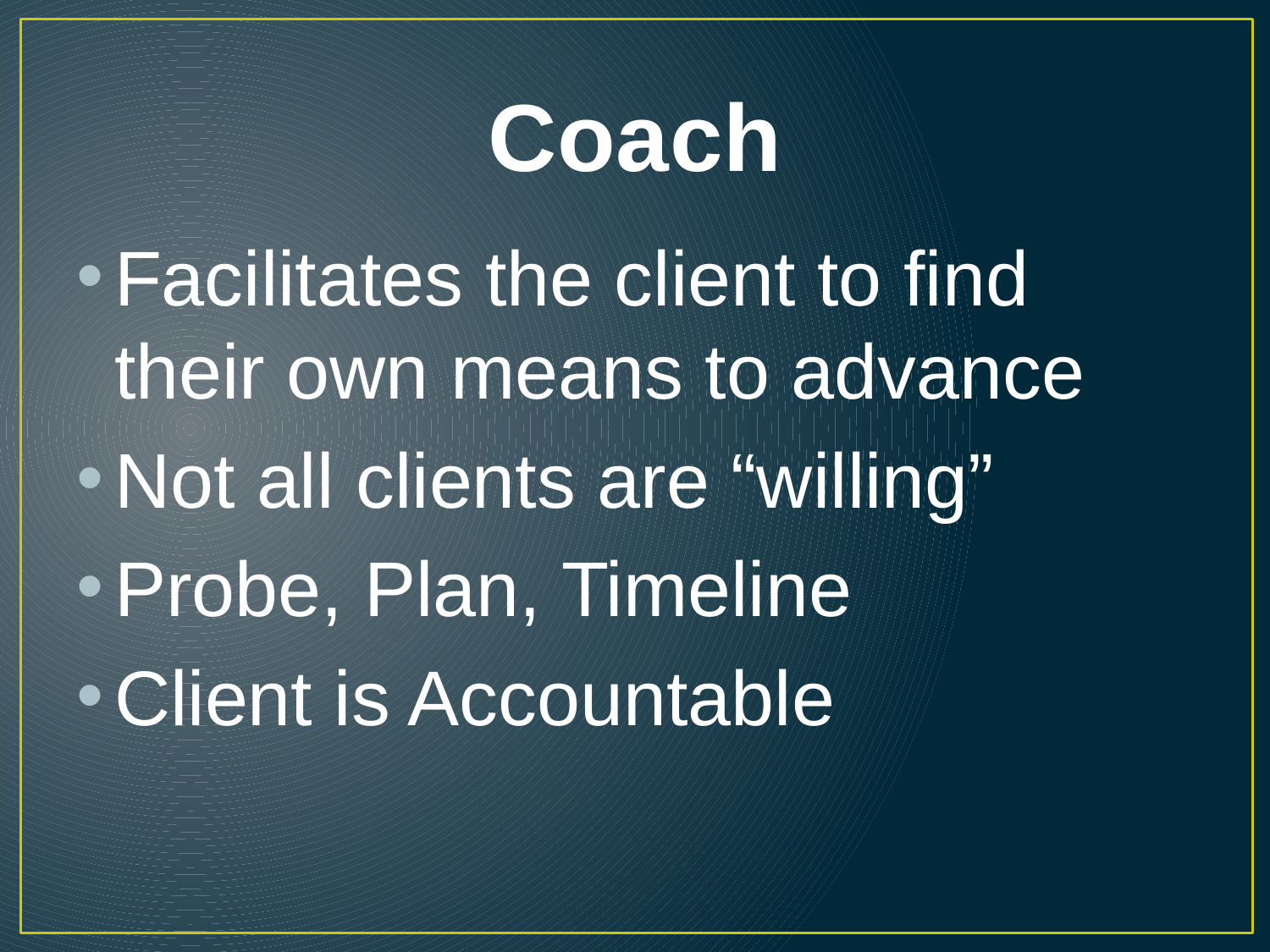

# Coach
Facilitates the client to find their own means to advance
Not all clients are “willing”
Probe, Plan, Timeline
Client is Accountable